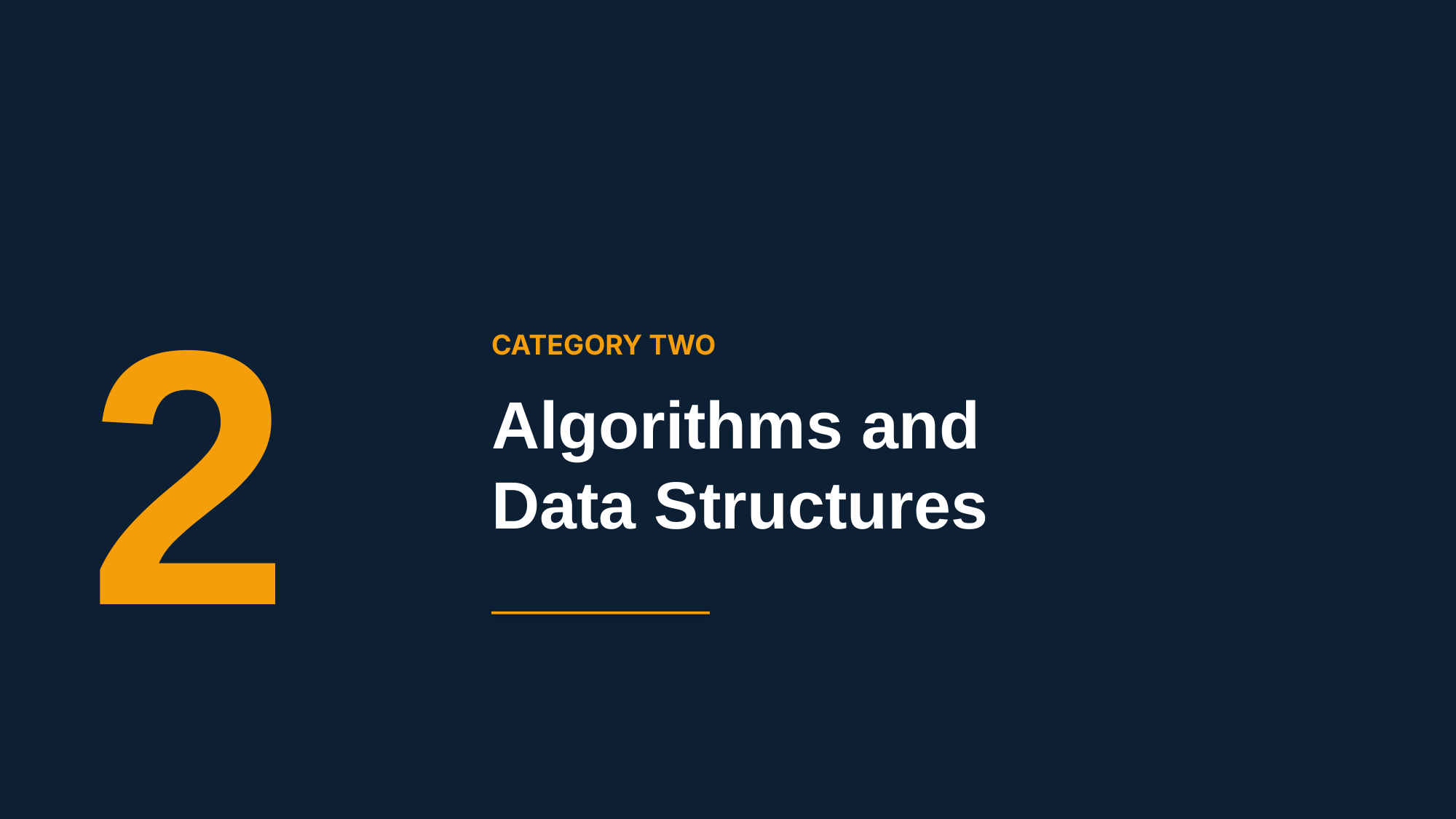

2
CATEGORY TWO
Algorithms and
Data Structures